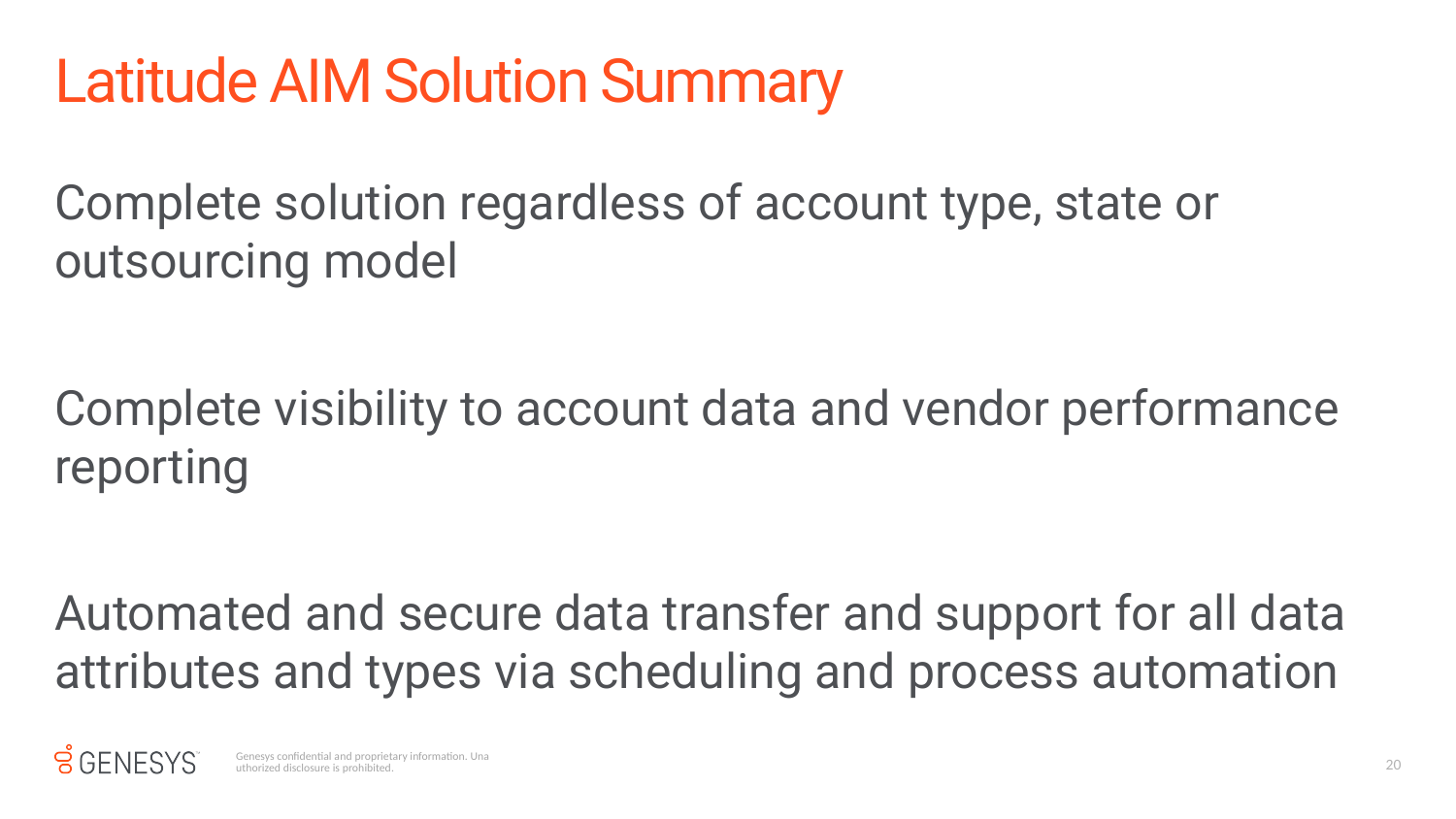

# Latitude AIM Solution Summary
Complete solution regardless of account type, state or outsourcing model

Complete visibility to account data and vendor performance reporting

Automated and secure data transfer and support for all data attributes and types via scheduling and process automation
20
Genesys confidential and proprietary information. Unauthorized disclosure is prohibited.